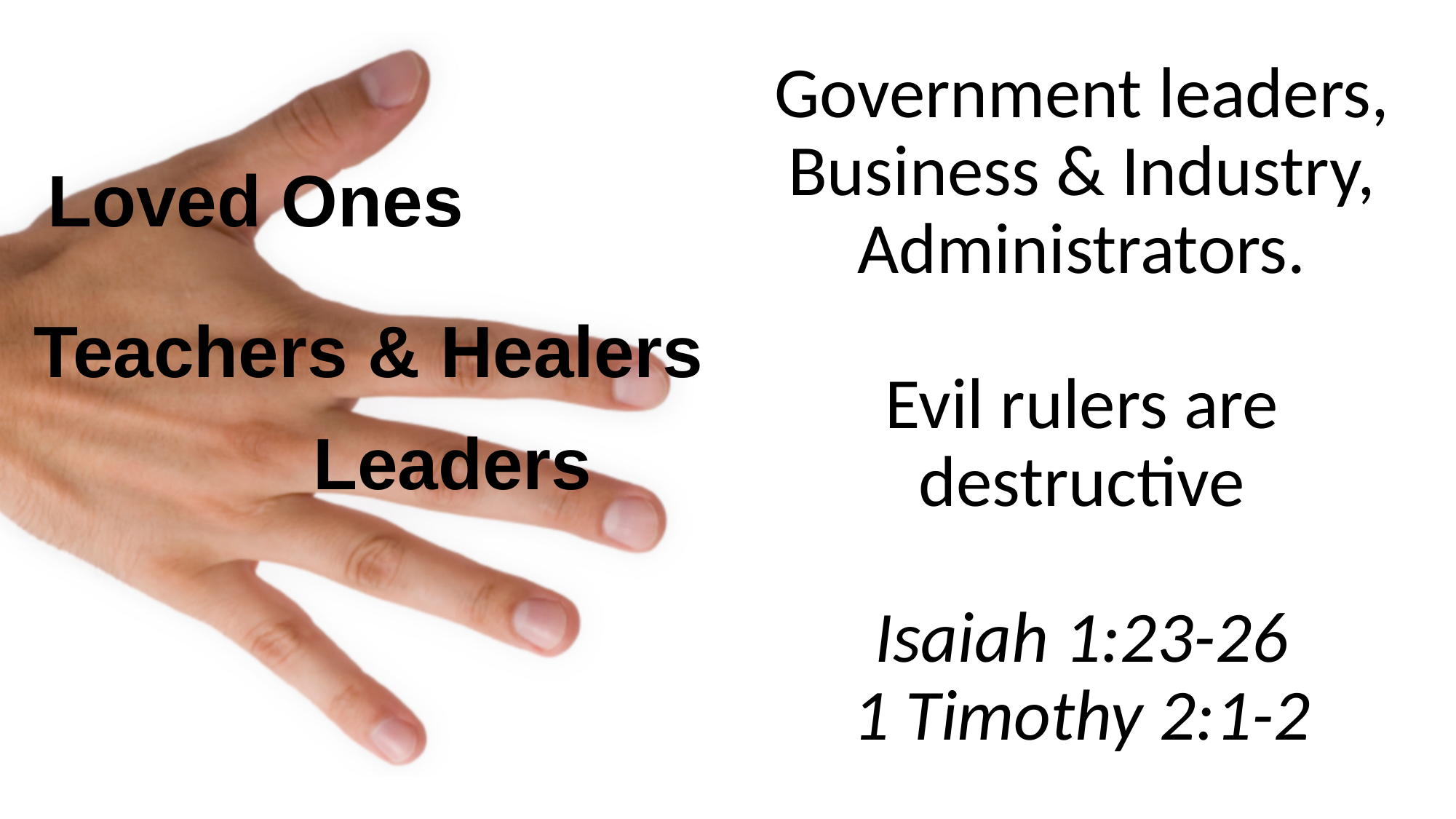

# Government leaders, Business & Industry, Administrators. Evil rulers are destructive Isaiah 1:23-26 1 Timothy 2:1-2
Loved Ones
Teachers & Healers
Leaders